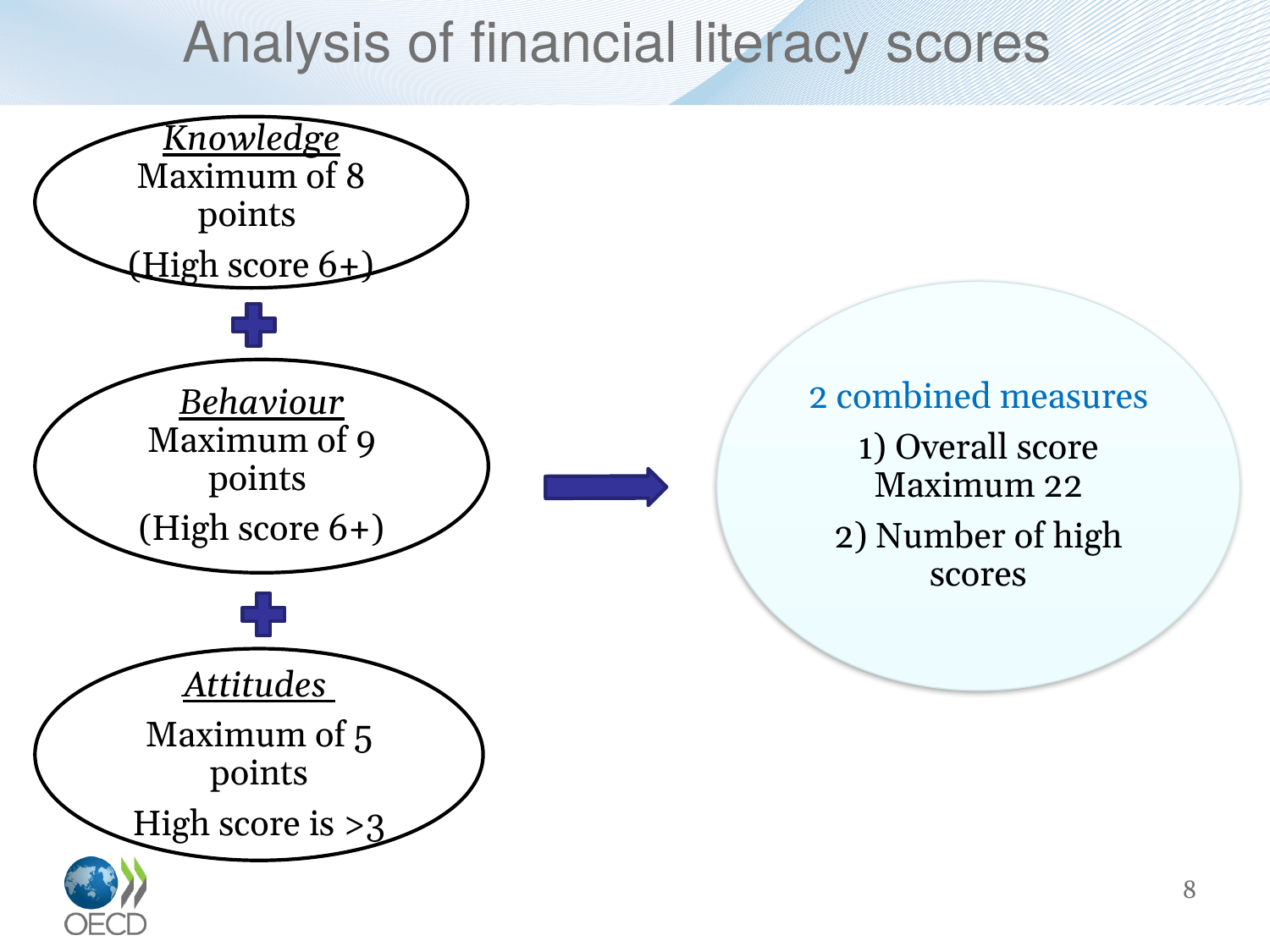

# Analysis of financial literacy scores
Knowledge Maximum of 8 points
(High score 6+)

Behaviour Maximum of 9 points
(High score 6+)

Attitudes
Maximum of 5 points
High score is >3

2 combined measures
1) Overall score Maximum 22
2) Number of high scores

8